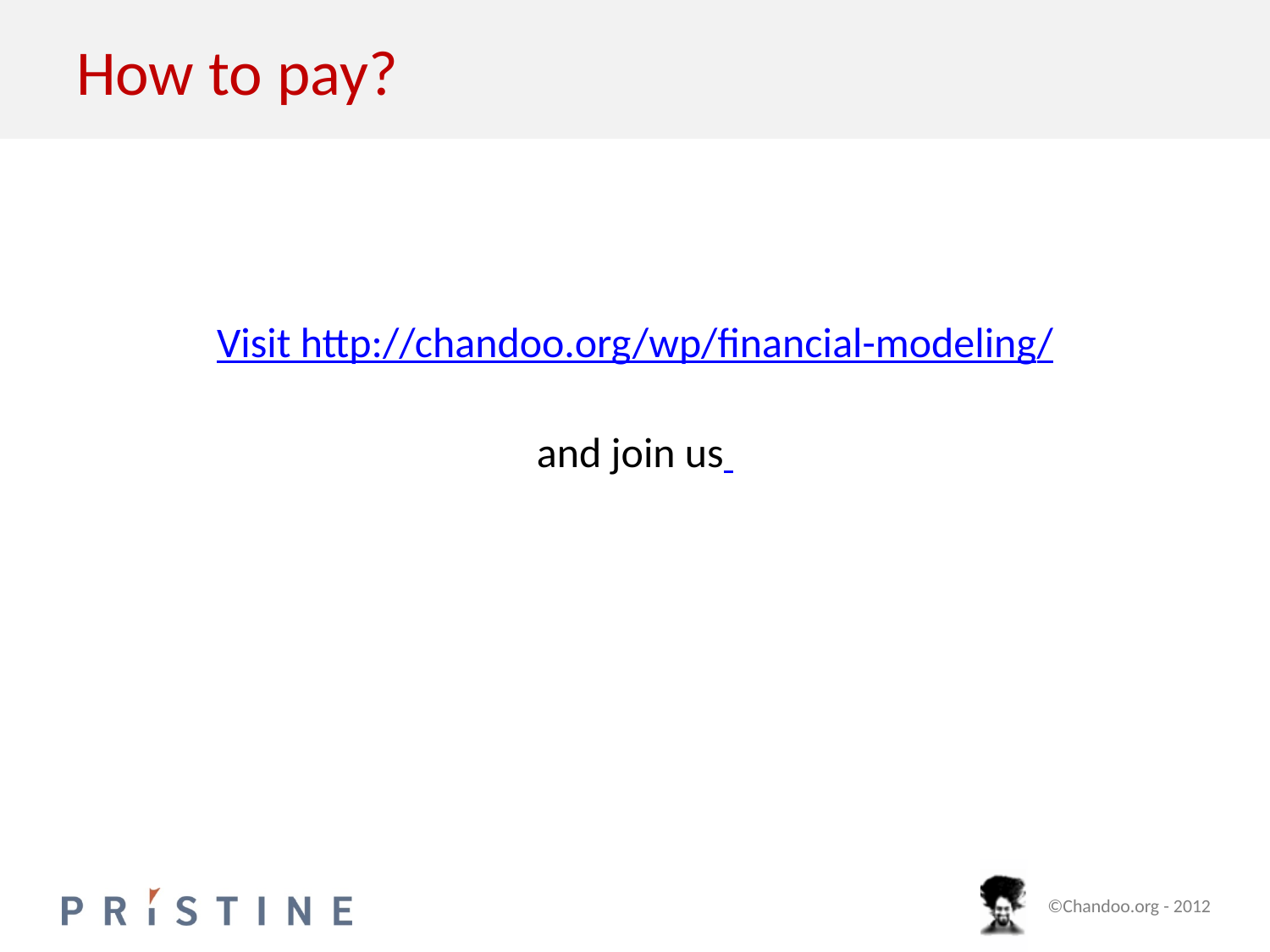

# How to pay?
Visit http://chandoo.org/wp/financial-modeling/
and join us